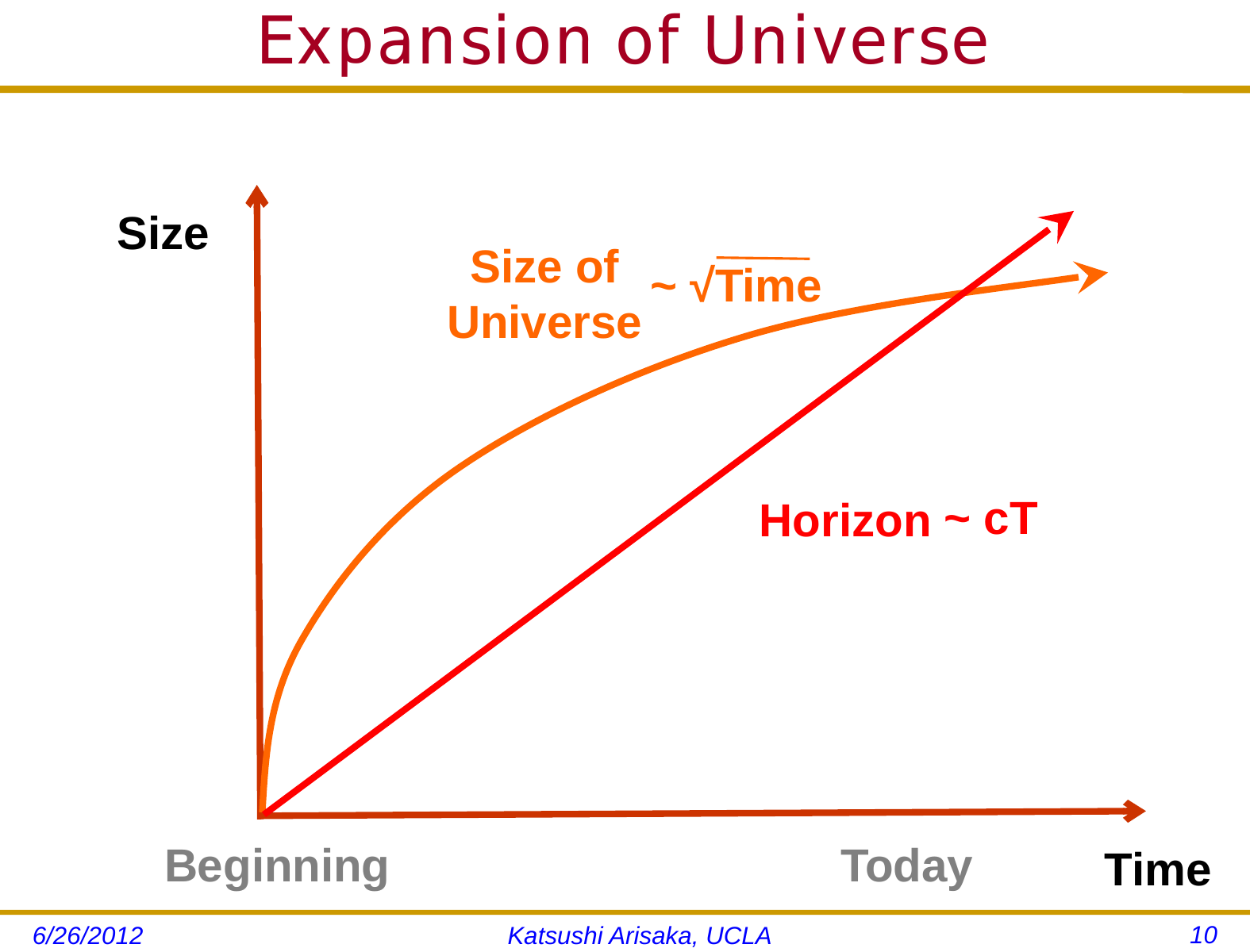

# Expansion of Universe
Size

~ cT
Horizon
Size of Universe
~ √Time

Today
Beginning
Time
10
6/26/2012
Katsushi Arisaka, UCLA